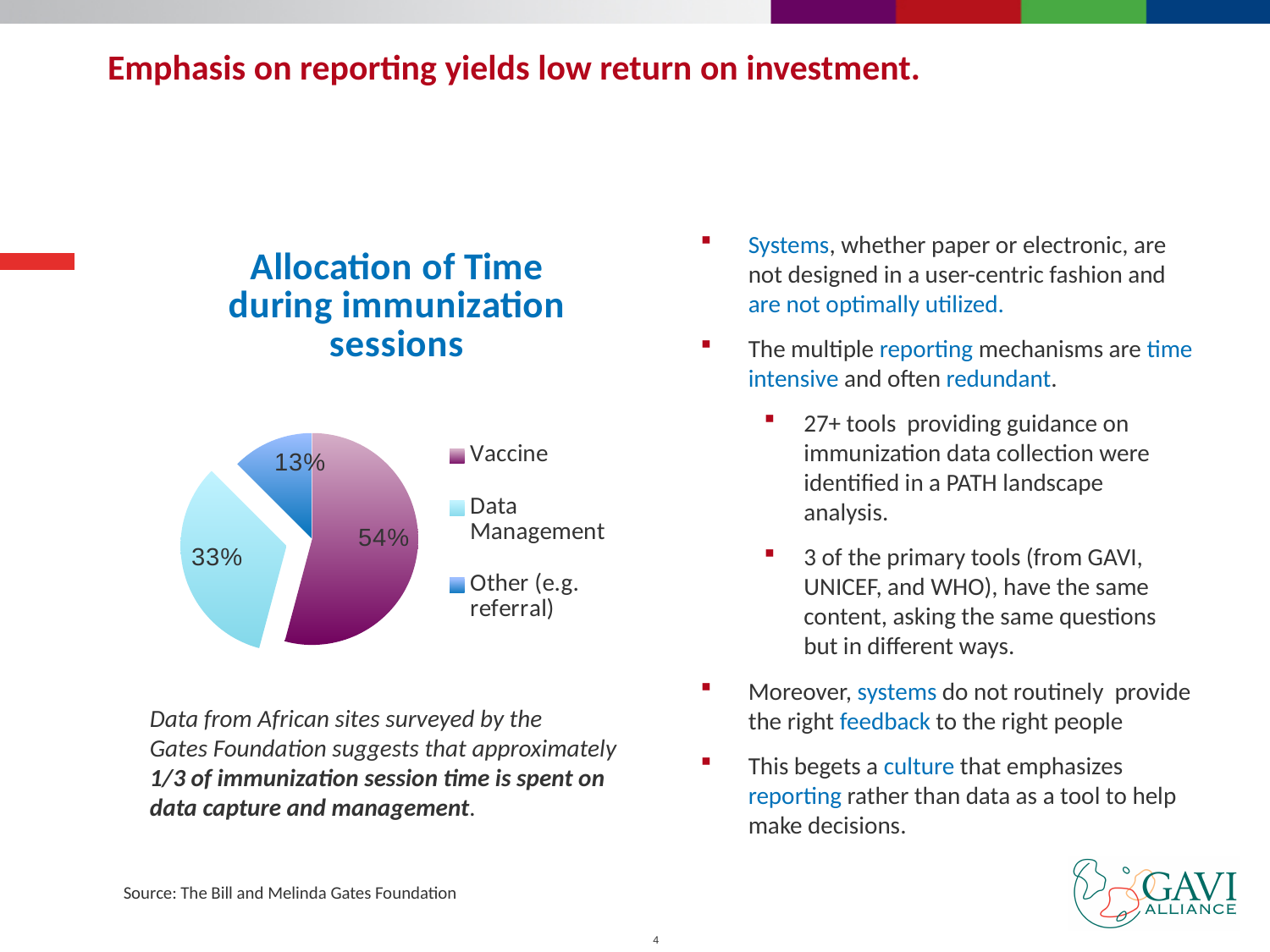

# Emphasis on reporting yields low return on investment.

### Chart: Allocation of Time during immunization sessions

| Category | Allocation of Time |
|---|---|
| Vaccine  | 1.3 |
| Data Management | 0.8 |
| Other (e.g. referral) | 0.3 |
Systems, whether paper or electronic, are not designed in a user-centric fashion and are not optimally utilized.
The multiple reporting mechanisms are time intensive and often redundant.
27+ tools  providing guidance on immunization data collection were identified in a PATH landscape analysis.
3 of the primary tools (from GAVI, UNICEF, and WHO), have the same content, asking the same questions but in different ways.
Moreover, systems do not routinely  provide the right feedback to the right people
This begets a culture that emphasizes reporting rather than data as a tool to help make decisions.
Data from African sites surveyed by the
Gates Foundation suggests that approximately
1/3 of immunization session time is spent on
data capture and management.
Source: The Bill and Melinda Gates Foundation
4